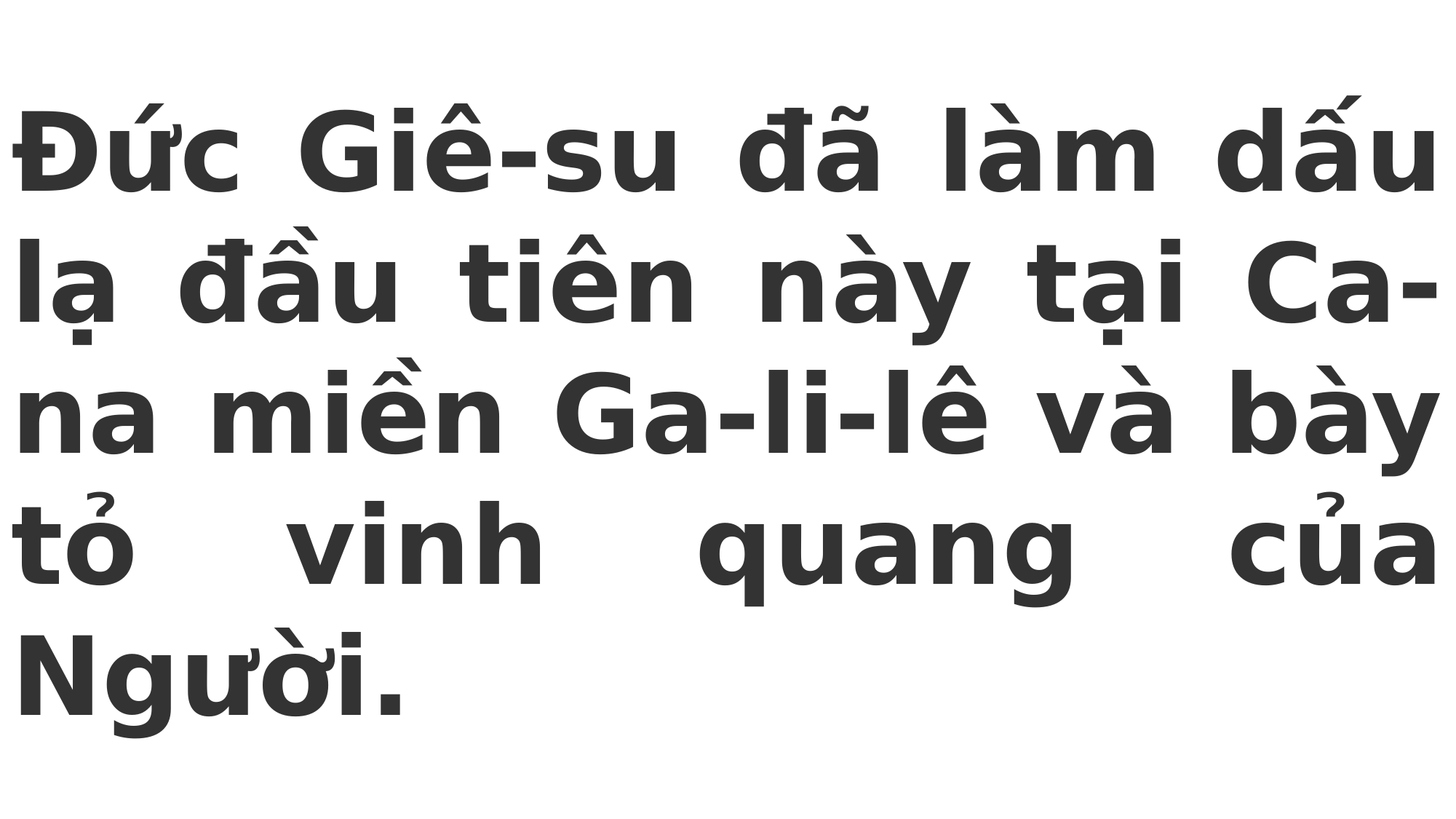

# Đức Giê-su đã làm dấu lạ đầu tiên này tại Ca-na miền Ga-li-lê và bày tỏ vinh quang của Người.